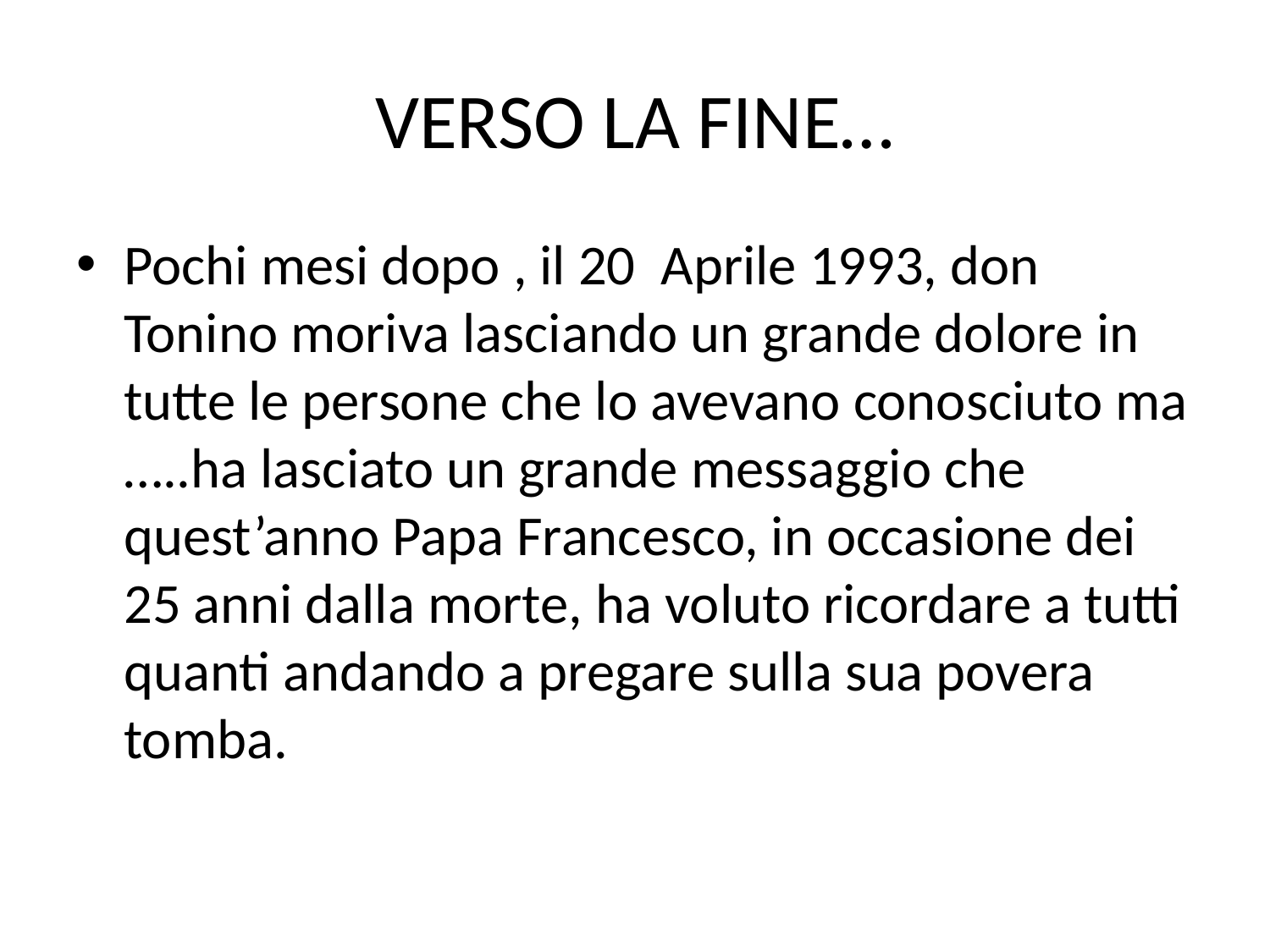

# VERSO LA FINE…
Pochi mesi dopo , il 20  Aprile 1993, don Tonino moriva lasciando un grande dolore in tutte le persone che lo avevano conosciuto ma …..ha lasciato un grande messaggio che quest’anno Papa Francesco, in occasione dei 25 anni dalla morte, ha voluto ricordare a tutti quanti andando a pregare sulla sua povera tomba.